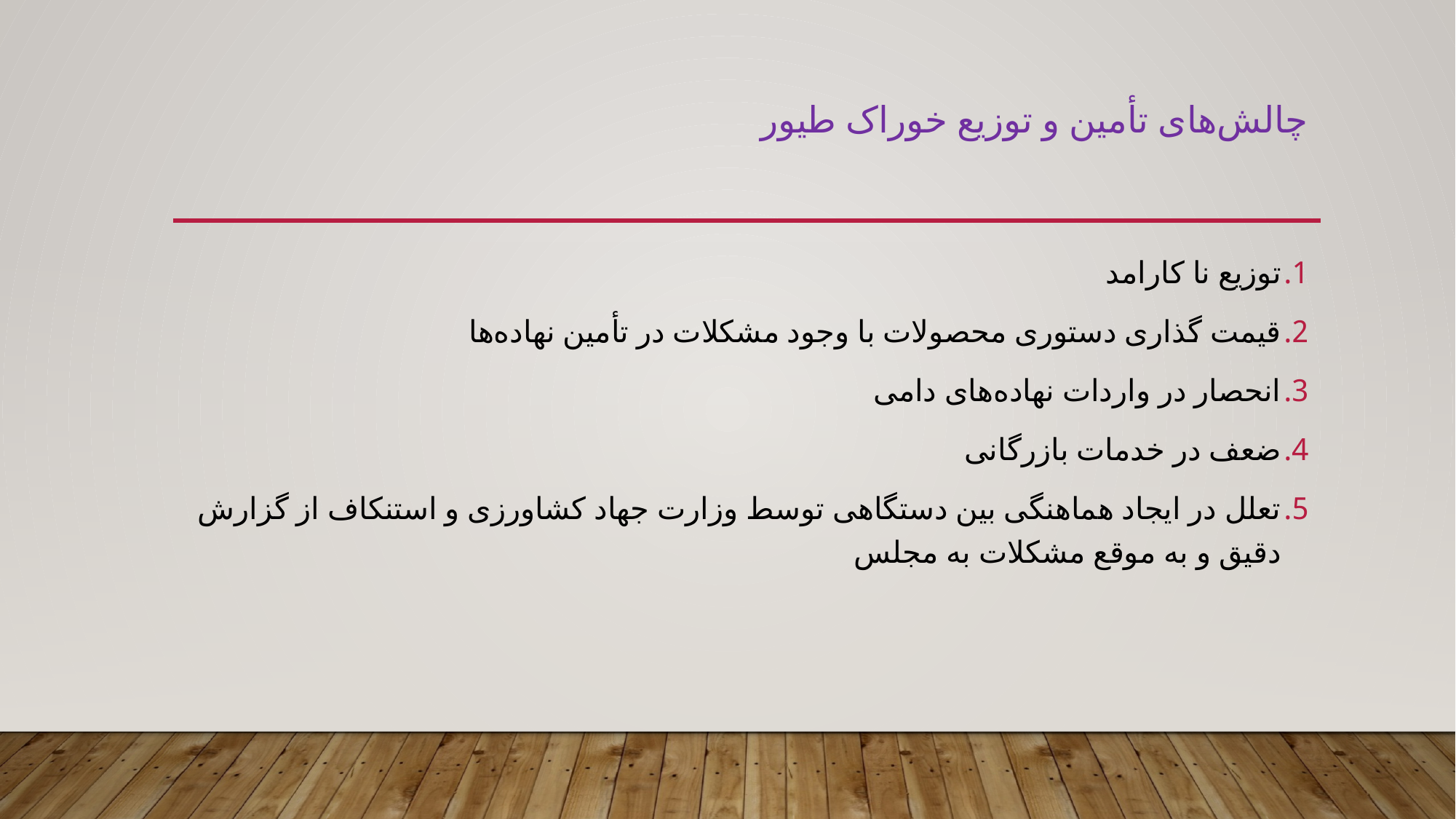

# چالش‌های تأمین و توزیع خوراک طیور
توزیع نا کارامد
قیمت‌ گذاری دستوری محصولات با وجود مشکلات در تأمین نهاده‌ها
انحصار در واردات نهاده‌های دامی
ضعف در خدمات بازرگانی
تعلل در ایجاد هماهنگی بین دستگاهی توسط وزارت جهاد کشاورزی و استنکاف از گزارش دقیق و به موقع مشکلات به مجلس